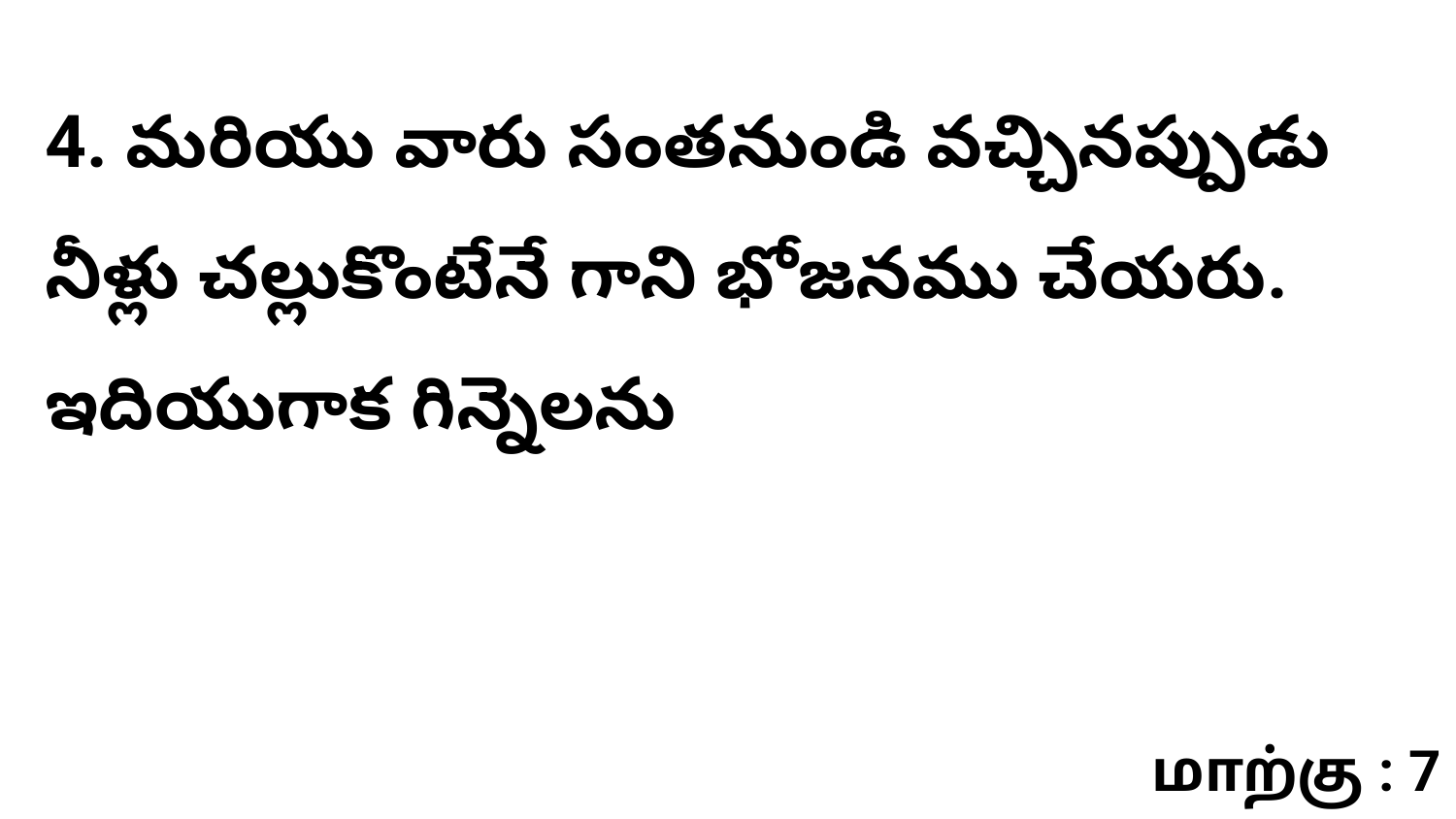

4. మరియు వారు సంతనుండి వచ్చినప్పుడు నీళ్లు చల్లుకొంటేనే గాని భోజనము చేయరు. ఇదియుగాక గిన్నెలను
மாற்கு : 7